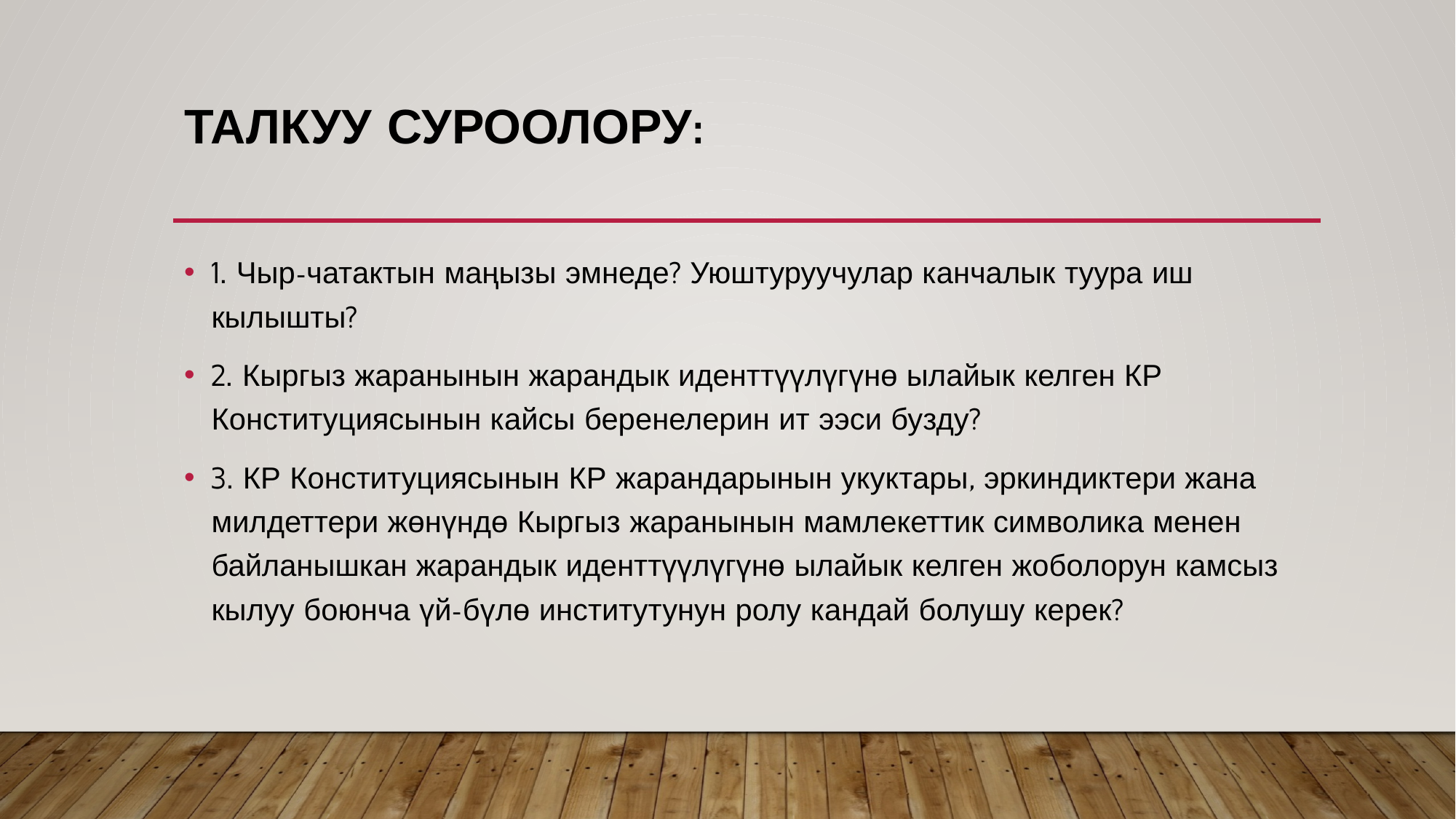

# Талкуу суроолору:
1. Чыр-чатактын маңызы эмнеде? Уюштуруучулар канчалык туура иш кылышты?
2. Кыргыз жаранынын жарандык иденттүүлүгүнө ылайык келген КР Конституциясынын кайсы беренелерин ит ээси бузду?
3. КР Конституциясынын КР жарандарынын укуктары, эркиндиктери жана милдеттери жөнүндө Кыргыз жаранынын мамлекеттик символика менен байланышкан жарандык иденттүүлүгүнө ылайык келген жоболорун камсыз кылуу боюнча үй-бүлө институтунун ролу кандай болушу керек?